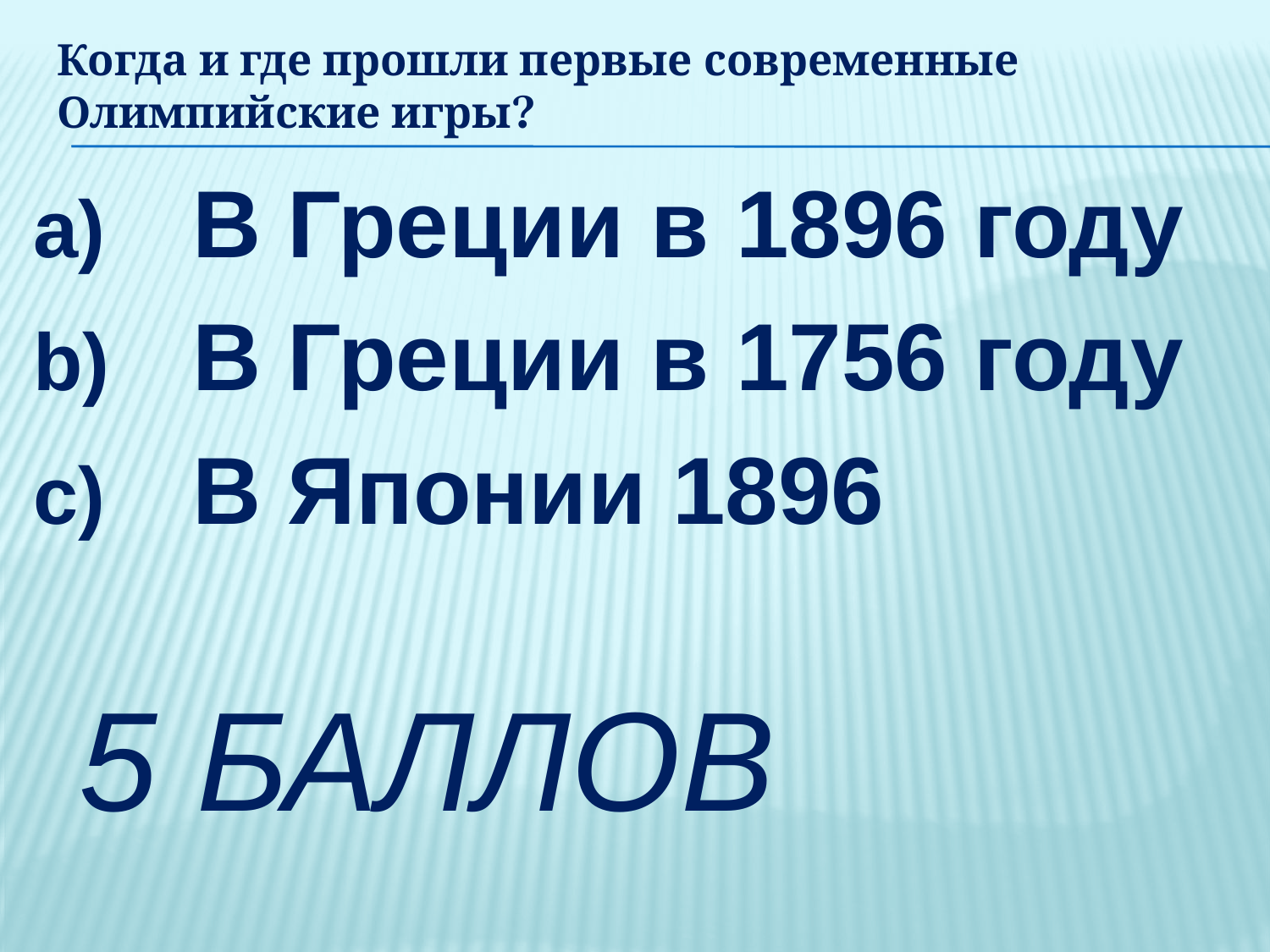

# Когда и где прошли первые современные Олимпийские игры?
В Греции в 1896 году
В Греции в 1756 году
В Японии 1896
5 БАЛЛОВ